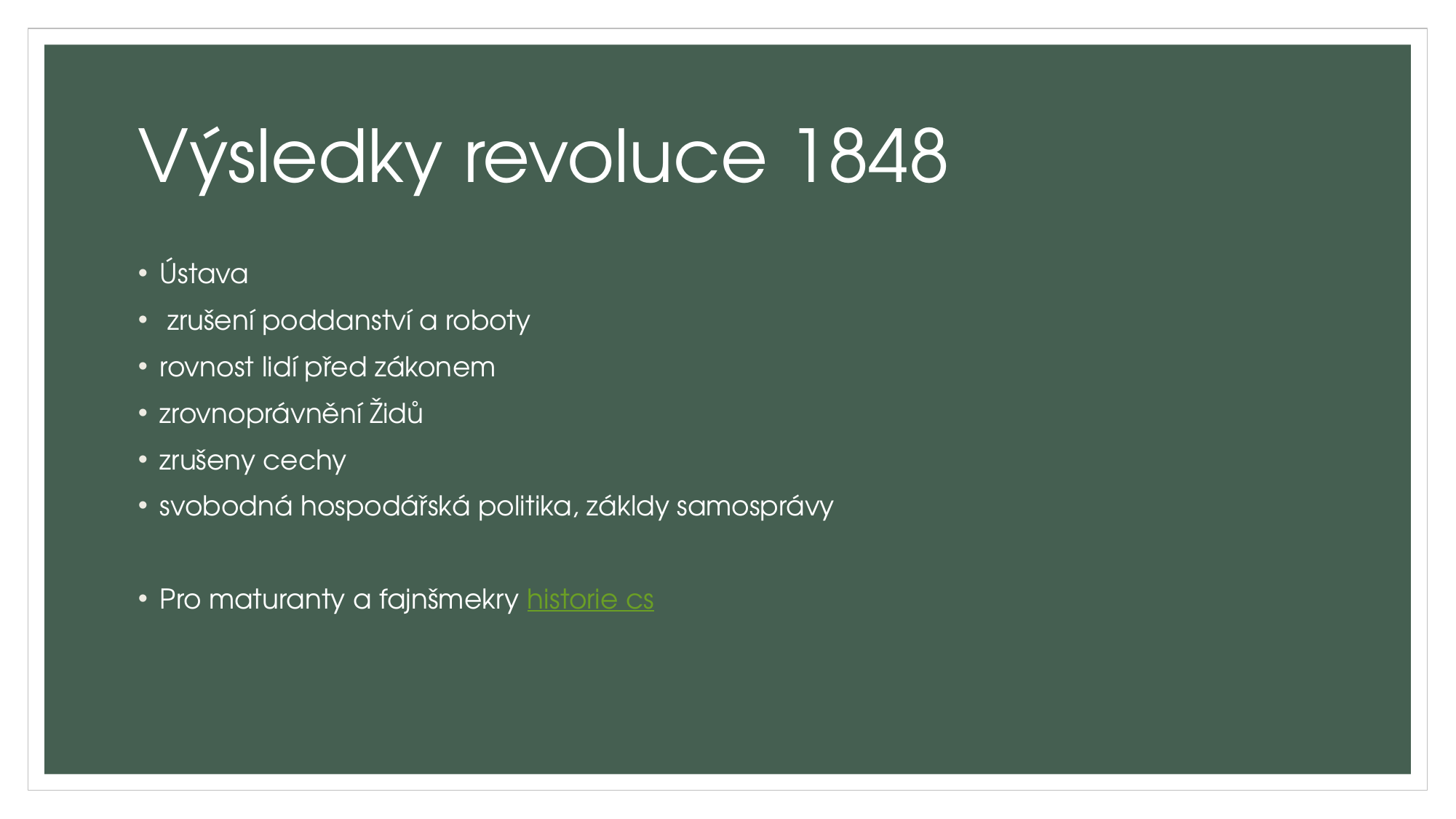

# Výsledky revoluce 1848
Ústava
 zrušení poddanství a roboty
rovnost lidí před zákonem
zrovnoprávnění Židů
zrušeny cechy
svobodná hospodářská politika, zákldy samosprávy

Pro maturanty a fajnšmekry historie cs